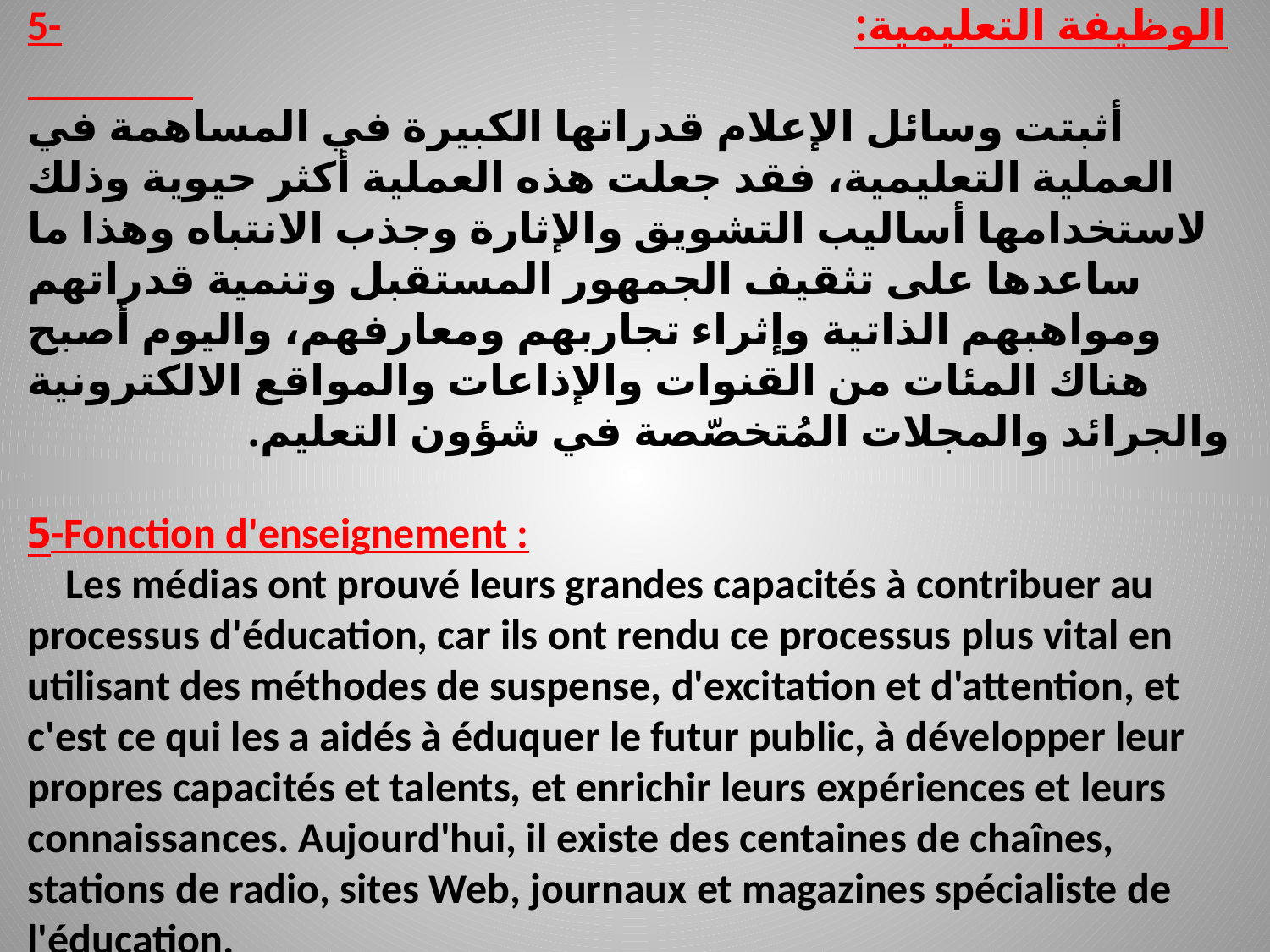

# 5-الوظيفة التعليمية: أثبتت وسائل الإعلام قدراتها الكبيرة في المساهمة في العملية التعليمية، فقد جعلت هذه العملية أكثر حيوية وذلك لاستخدامها أساليب التشويق والإثارة وجذب الانتباه وهذا ما ساعدها على تثقيف الجمهور المستقبل وتنمية قدراتهم ومواهبهم الذاتية وإثراء تجاربهم ومعارفهم، واليوم أصبح هناك المئات من القنوات والإذاعات والمواقع الالكترونية والجرائد والمجلات المُتخصّصة في شؤون التعليم. 5-Fonction d'enseignement : Les médias ont prouvé leurs grandes capacités à contribuer au processus d'éducation, car ils ont rendu ce processus plus vital en utilisant des méthodes de suspense, d'excitation et d'attention, et c'est ce qui les a aidés à éduquer le futur public, à développer leur propres capacités et talents, et enrichir leurs expériences et leurs connaissances. Aujourd'hui, il existe des centaines de chaînes, stations de radio, sites Web, journaux et magazines spécialiste de l'éducation.